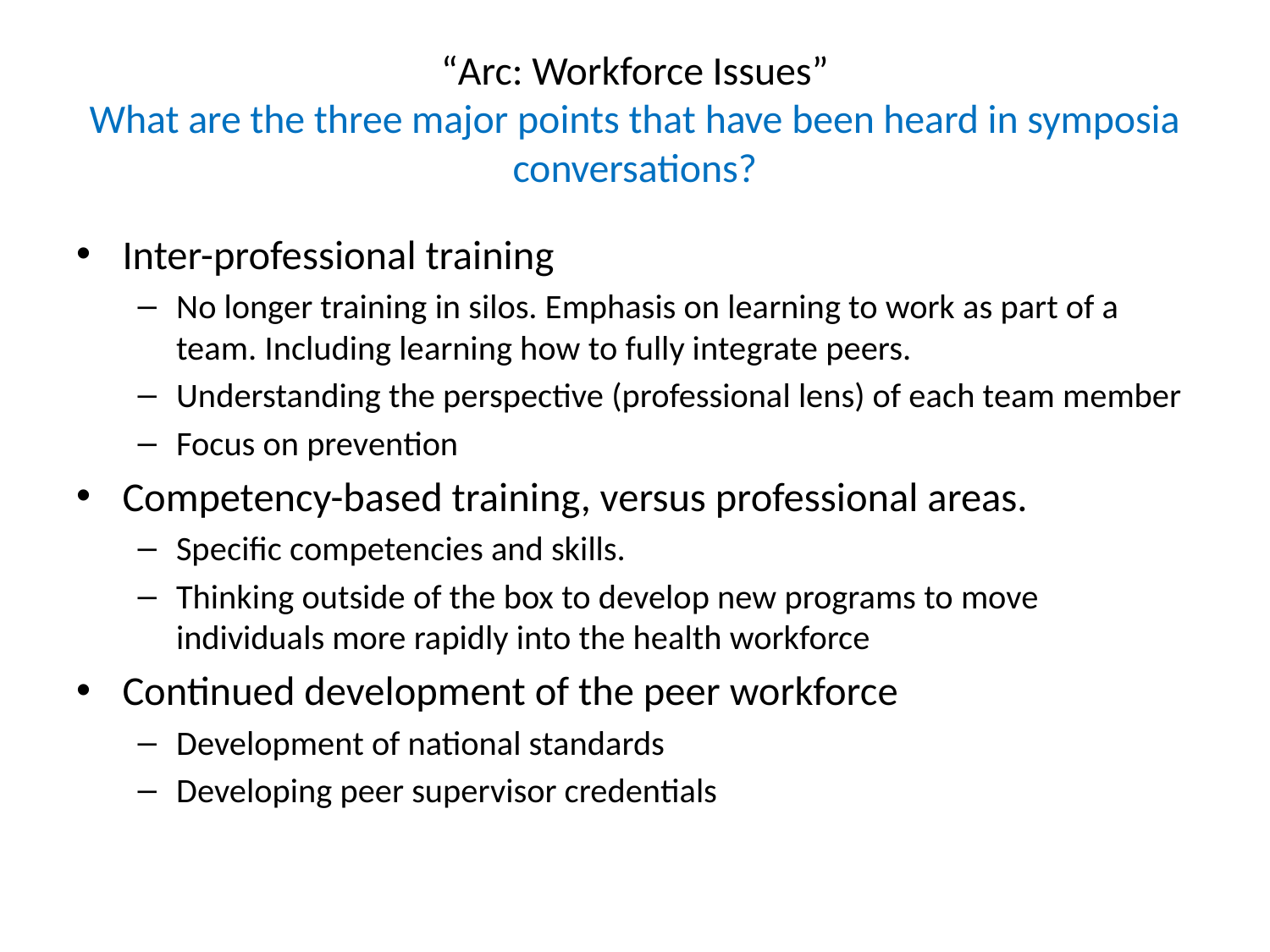

# “Arc: Workforce Issues” What are the three major points that have been heard in symposia conversations?
Inter-professional training
No longer training in silos. Emphasis on learning to work as part of a team. Including learning how to fully integrate peers.
Understanding the perspective (professional lens) of each team member
Focus on prevention
Competency-based training, versus professional areas.
Specific competencies and skills.
Thinking outside of the box to develop new programs to move individuals more rapidly into the health workforce
Continued development of the peer workforce
Development of national standards
Developing peer supervisor credentials